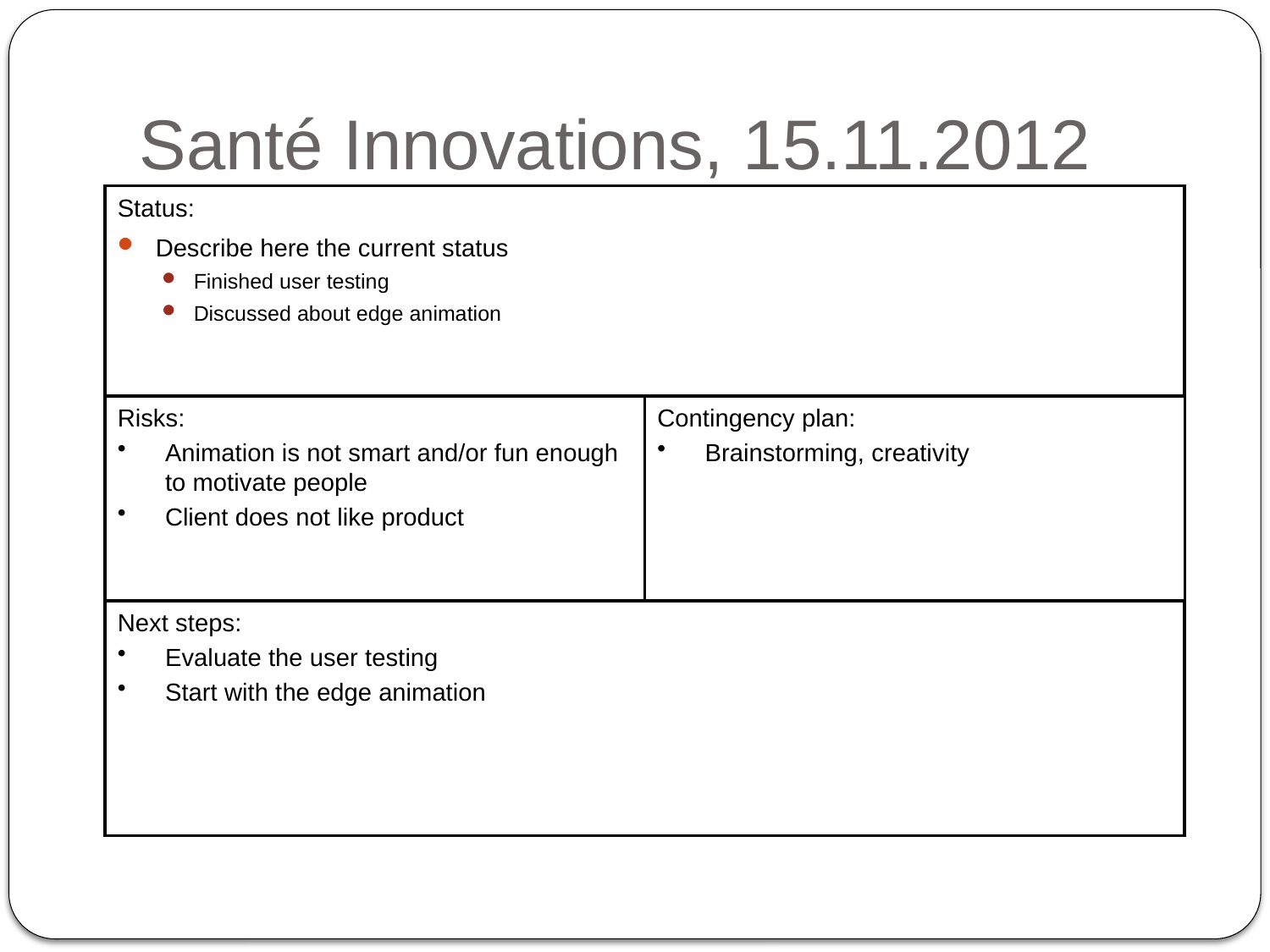

# Santé Innovations, 15.11.2012
Status:
Describe here the current status
Finished user testing
Discussed about edge animation

Risks:
Animation is not smart and/or fun enough to motivate people
Client does not like product
Contingency plan:
Brainstorming, creativity
Next steps:
Evaluate the user testing
Start with the edge animation